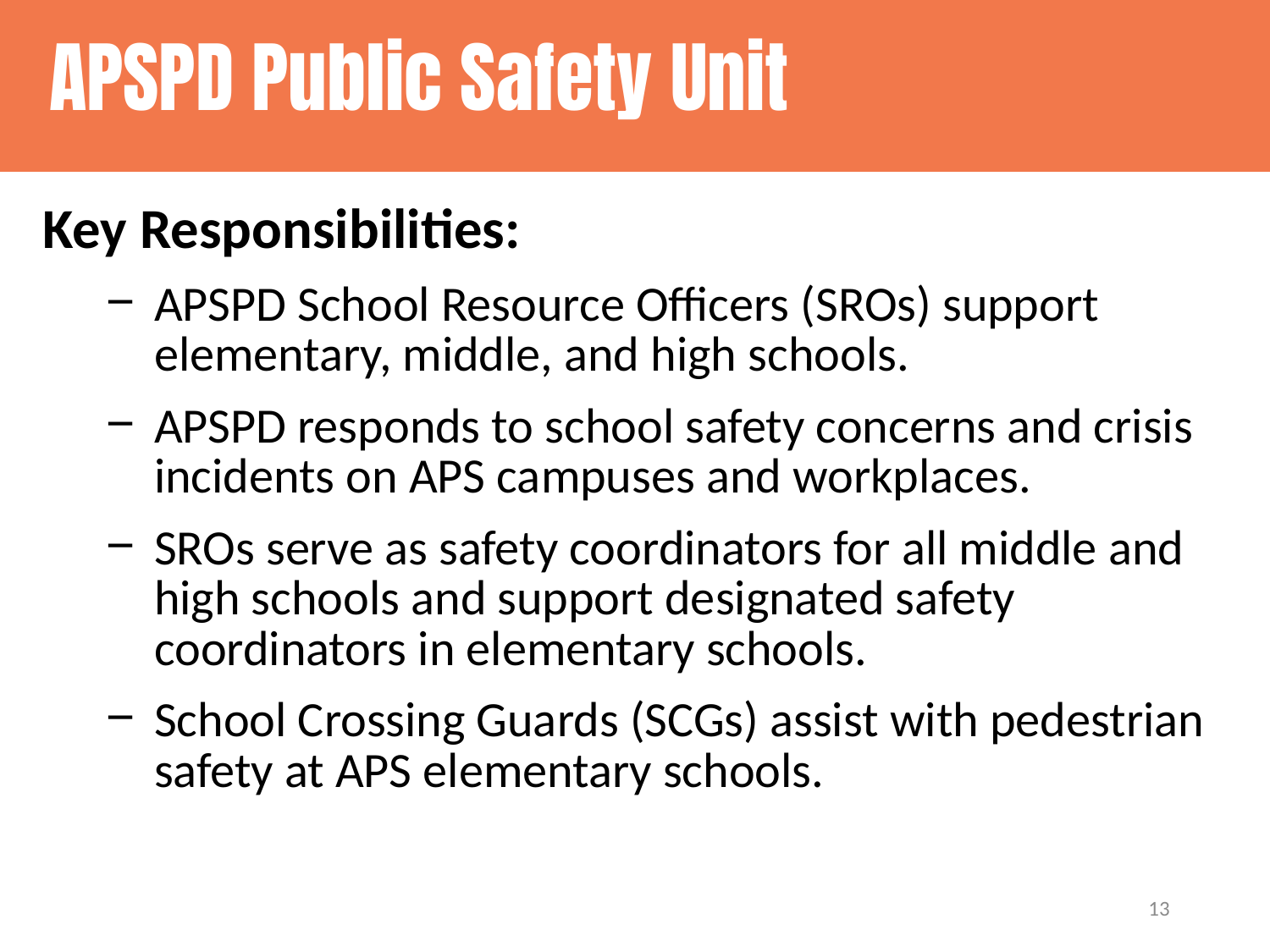

# APSPD Public Safety Unit
Key Responsibilities:
APSPD School Resource Officers (SROs) support elementary, middle, and high schools.
APSPD responds to school safety concerns and crisis incidents on APS campuses and workplaces.
SROs serve as safety coordinators for all middle and high schools and support designated safety coordinators in elementary schools.
School Crossing Guards (SCGs) assist with pedestrian safety at APS elementary schools.
13